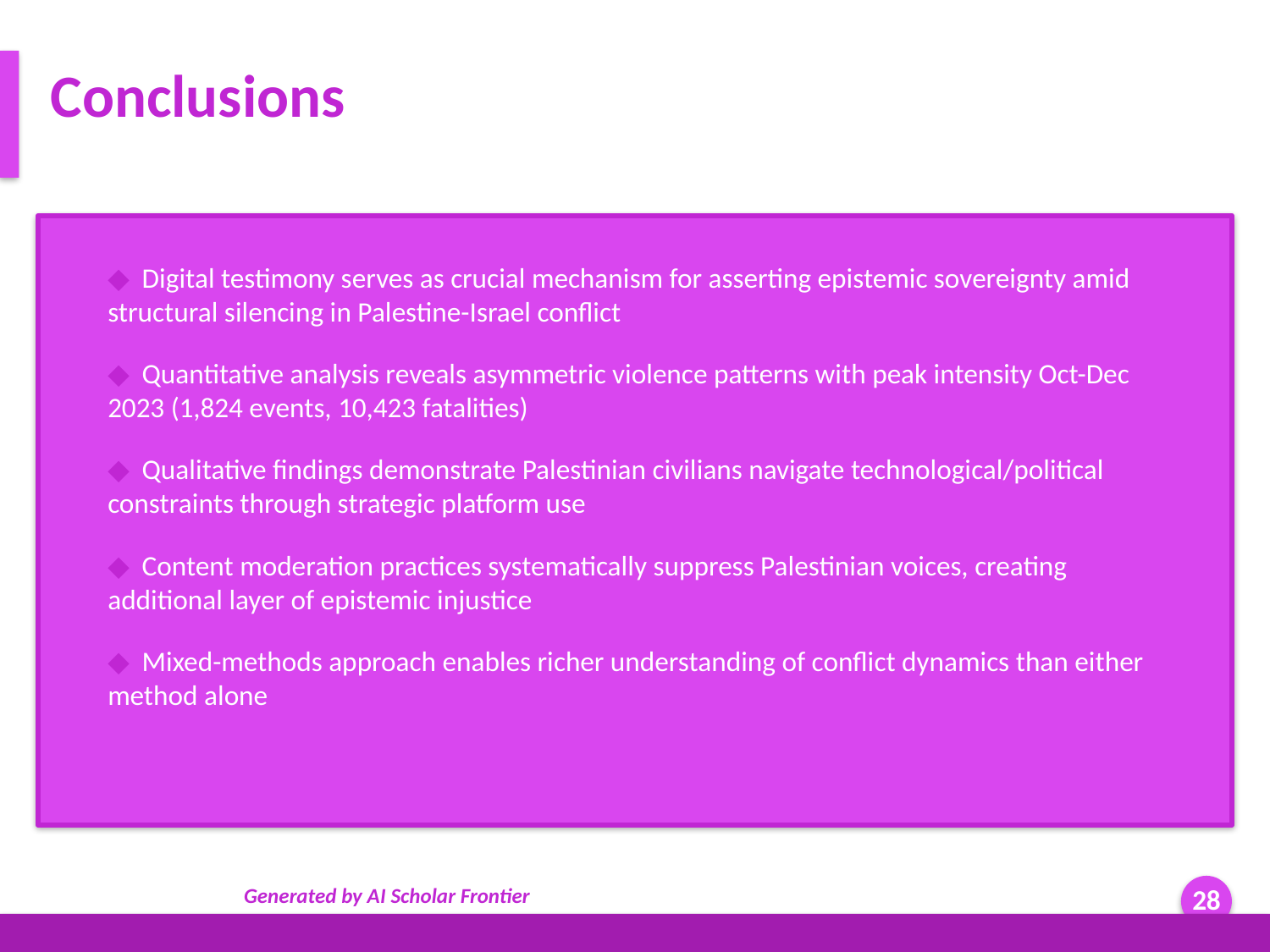

Conclusions

◆  Digital testimony serves as crucial mechanism for asserting epistemic sovereignty amid structural silencing in Palestine-Israel conflict
◆  Quantitative analysis reveals asymmetric violence patterns with peak intensity Oct-Dec 2023 (1,824 events, 10,423 fatalities)
◆  Qualitative findings demonstrate Palestinian civilians navigate technological/political constraints through strategic platform use
◆  Content moderation practices systematically suppress Palestinian voices, creating additional layer of epistemic injustice
◆  Mixed-methods approach enables richer understanding of conflict dynamics than either method alone
Generated by AI Scholar Frontier

28